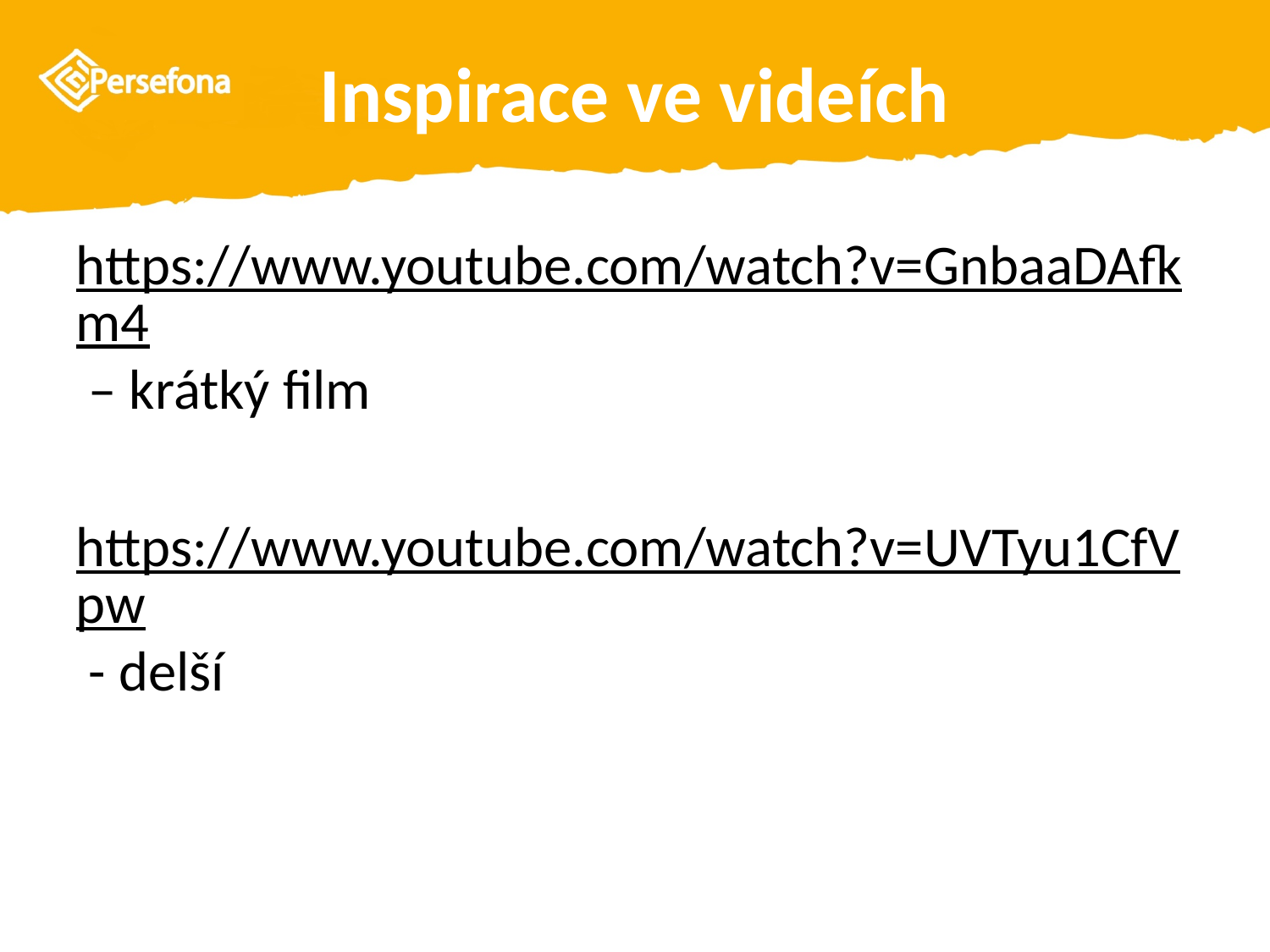

# Inspirace ve videích
https://www.youtube.com/watch?v=GnbaaDAfkm4 – krátký film

https://www.youtube.com/watch?v=UVTyu1CfVpw - delší